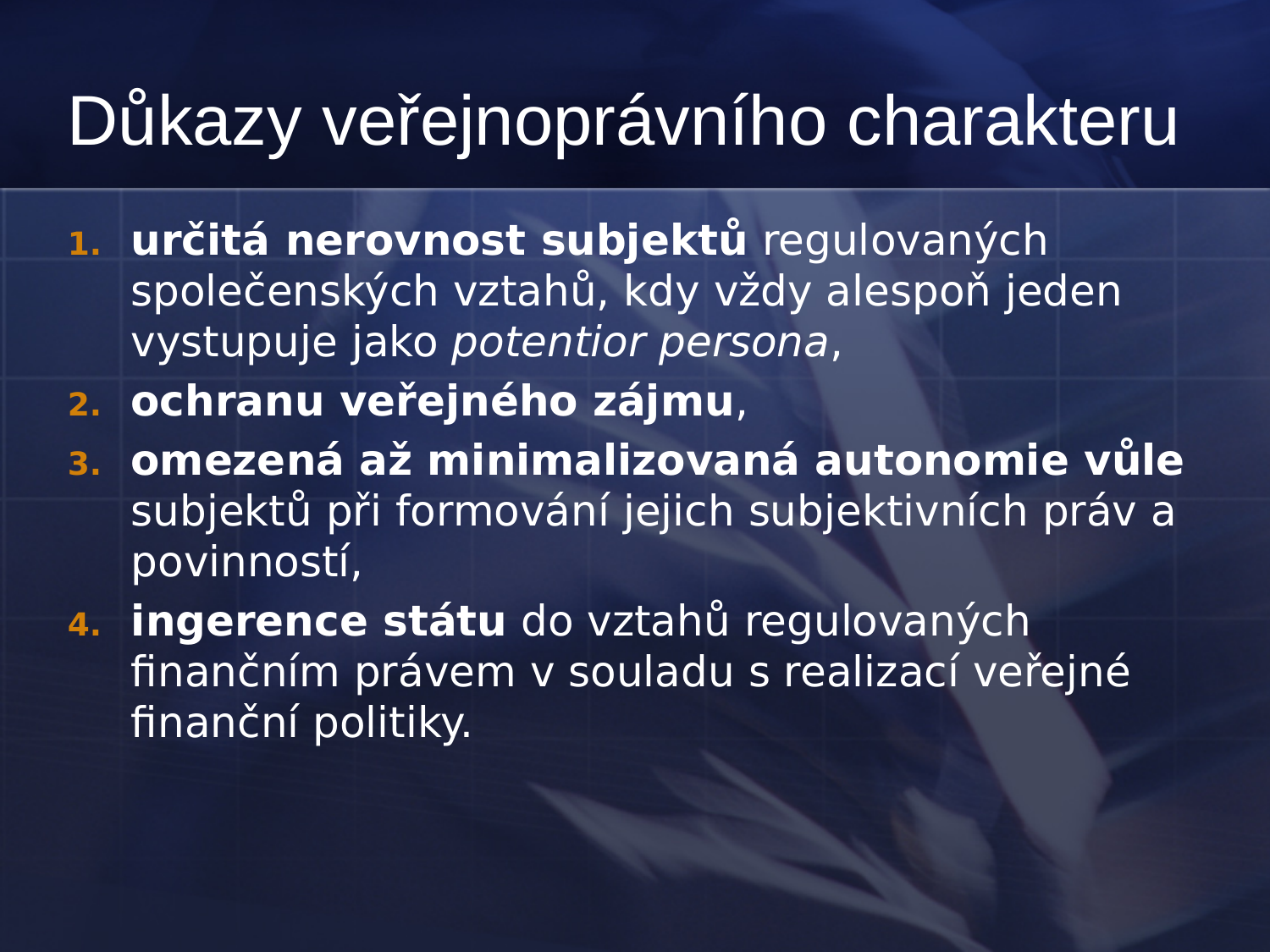

# Důkazy veřejnoprávního charakteru
určitá nerovnost subjektů regulovaných společenských vztahů, kdy vždy alespoň jeden vystupuje jako potentior persona,
ochranu veřejného zájmu,
omezená až minimalizovaná autonomie vůle subjektů při formování jejich subjektivních práv a povinností,
ingerence státu do vztahů regulovaných finančním právem v souladu s realizací veřejné finanční politiky.